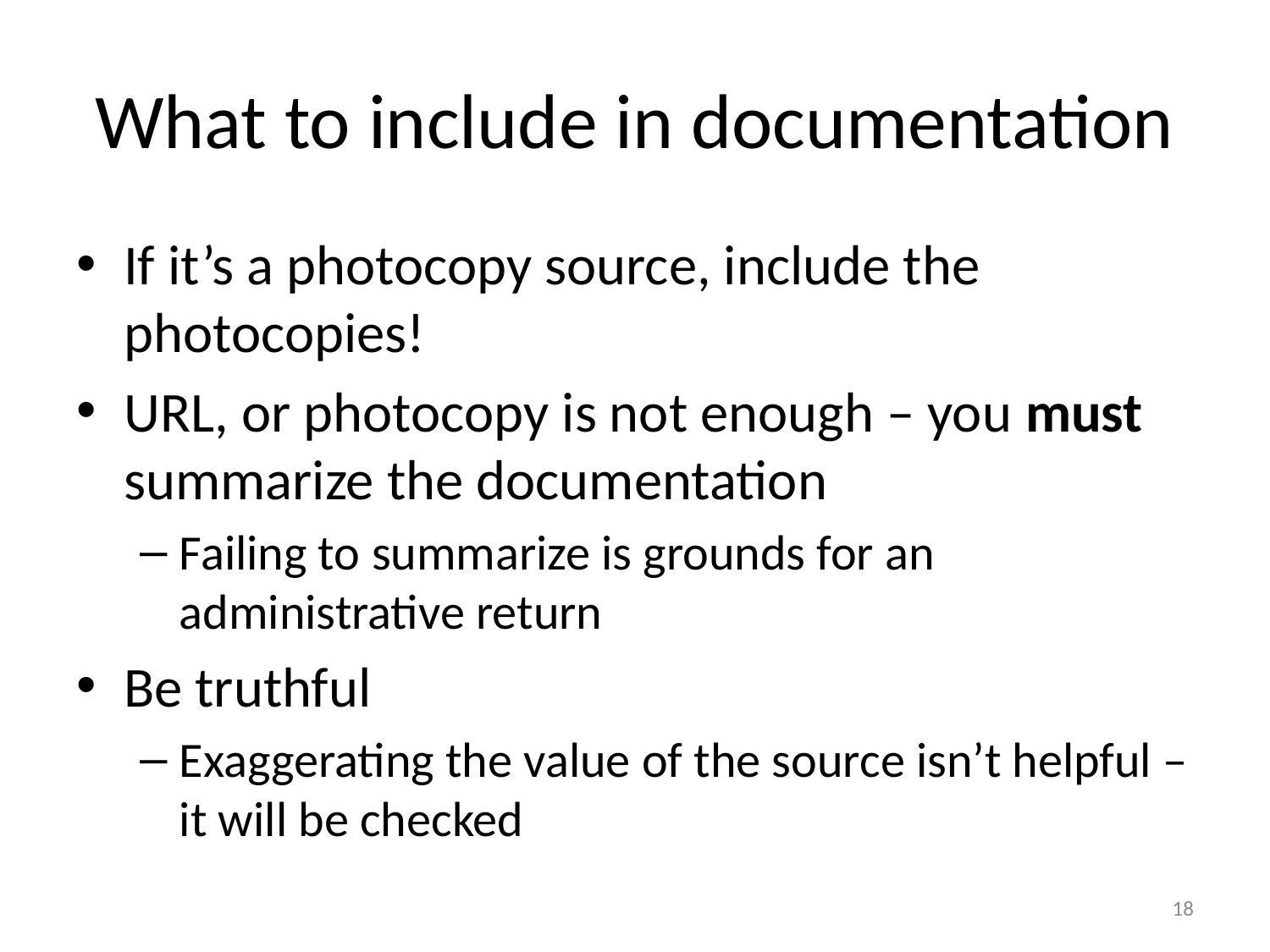

# What to include in documentation
If it’s a photocopy source, include the photocopies!
URL, or photocopy is not enough – you must summarize the documentation
Failing to summarize is grounds for an administrative return
Be truthful
Exaggerating the value of the source isn’t helpful – it will be checked
18